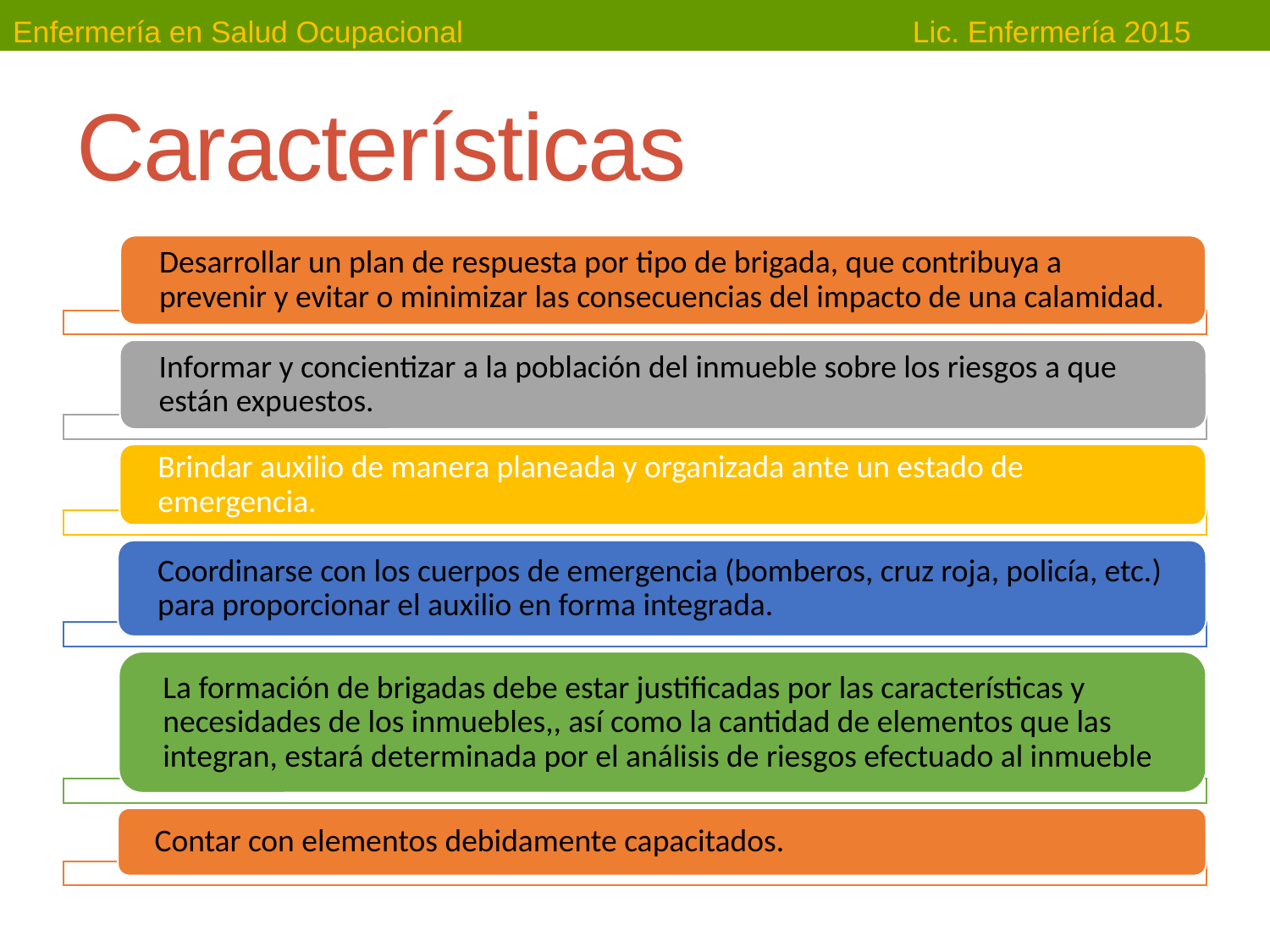

# Características
Desarrollar un plan de respuesta por tipo de brigada, que contribuya a prevenir y evitar o minimizar las consecuencias del impacto de una calamidad.
Informar y concientizar a la población del inmueble sobre los riesgos a que están expuestos.
Brindar auxilio de manera planeada y organizada ante un estado de emergencia.
Coordinarse con los cuerpos de emergencia (bomberos, cruz roja, policía, etc.) para proporcionar el auxilio en forma integrada.
La formación de brigadas debe estar justificadas por las características y necesidades de los inmuebles,, así como la cantidad de elementos que las integran, estará determinada por el análisis de riesgos efectuado al inmueble
Contar con elementos debidamente capacitados.